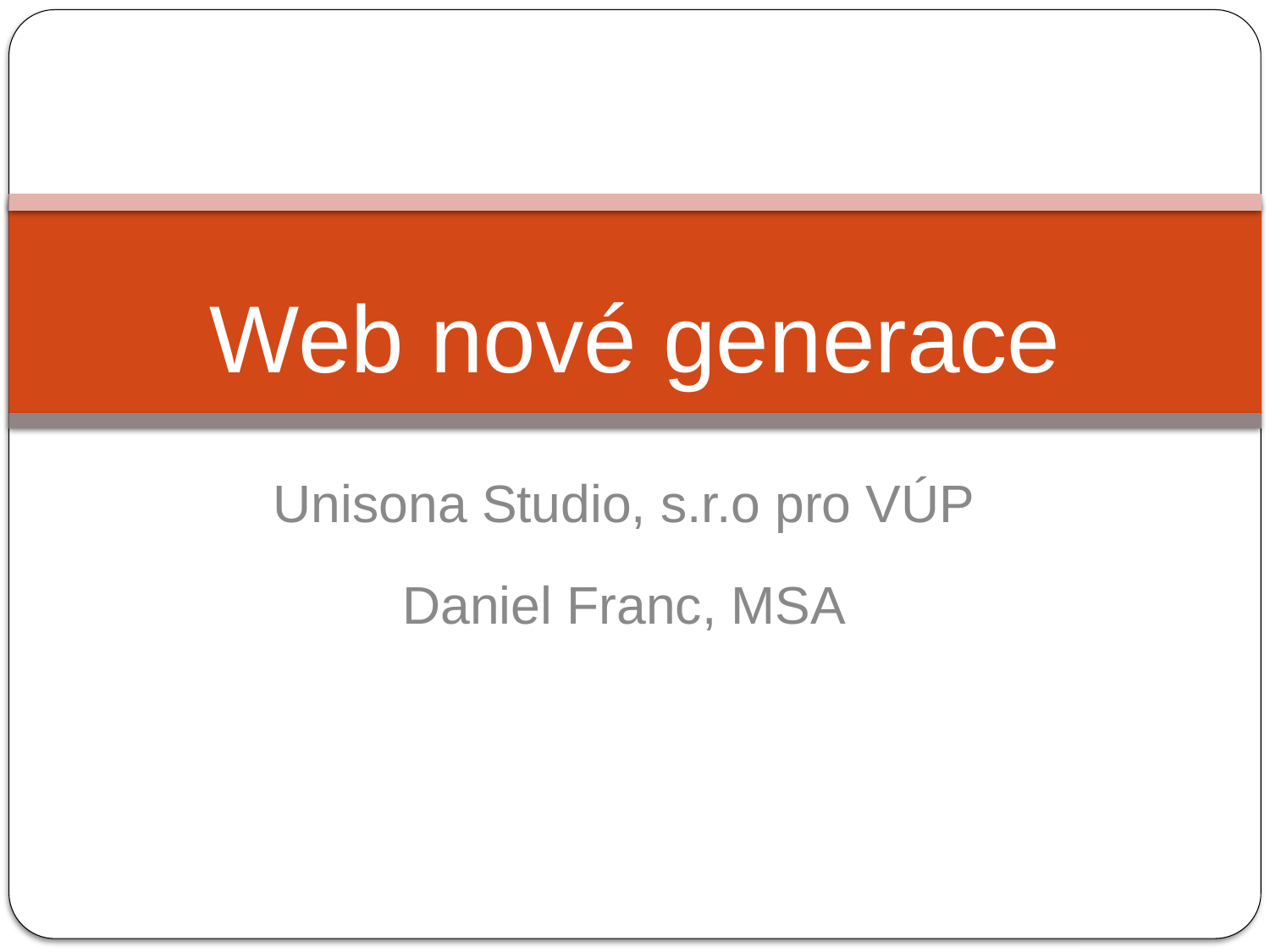

# Web nové generace
Unisona Studio, s.r.o pro VÚP
Daniel Franc, MSA